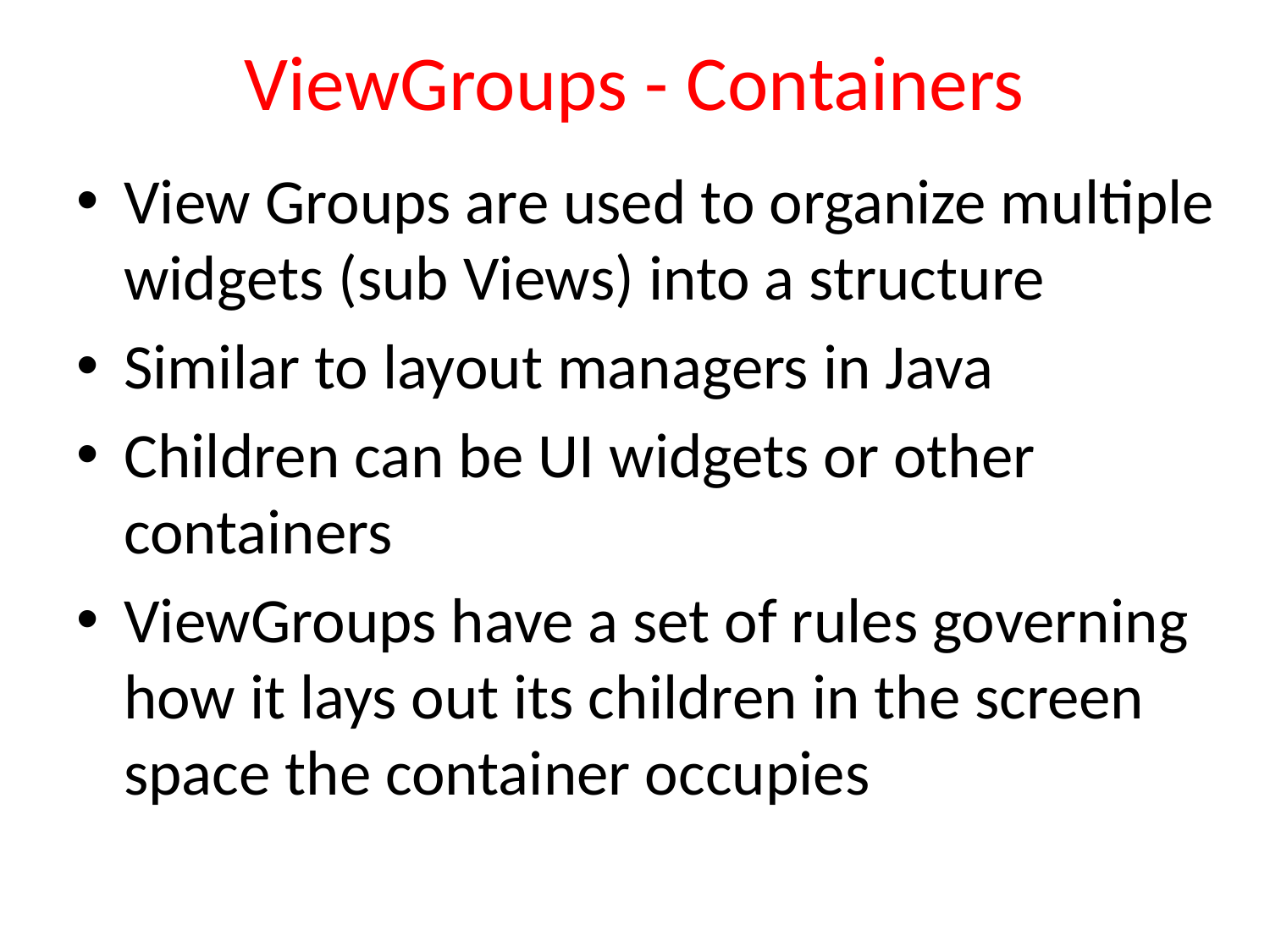

# ViewGroups - Containers
View Groups are used to organize multiple widgets (sub Views) into a structure
Similar to layout managers in Java
Children can be UI widgets or other containers
ViewGroups have a set of rules governing how it lays out its children in the screen space the container occupies